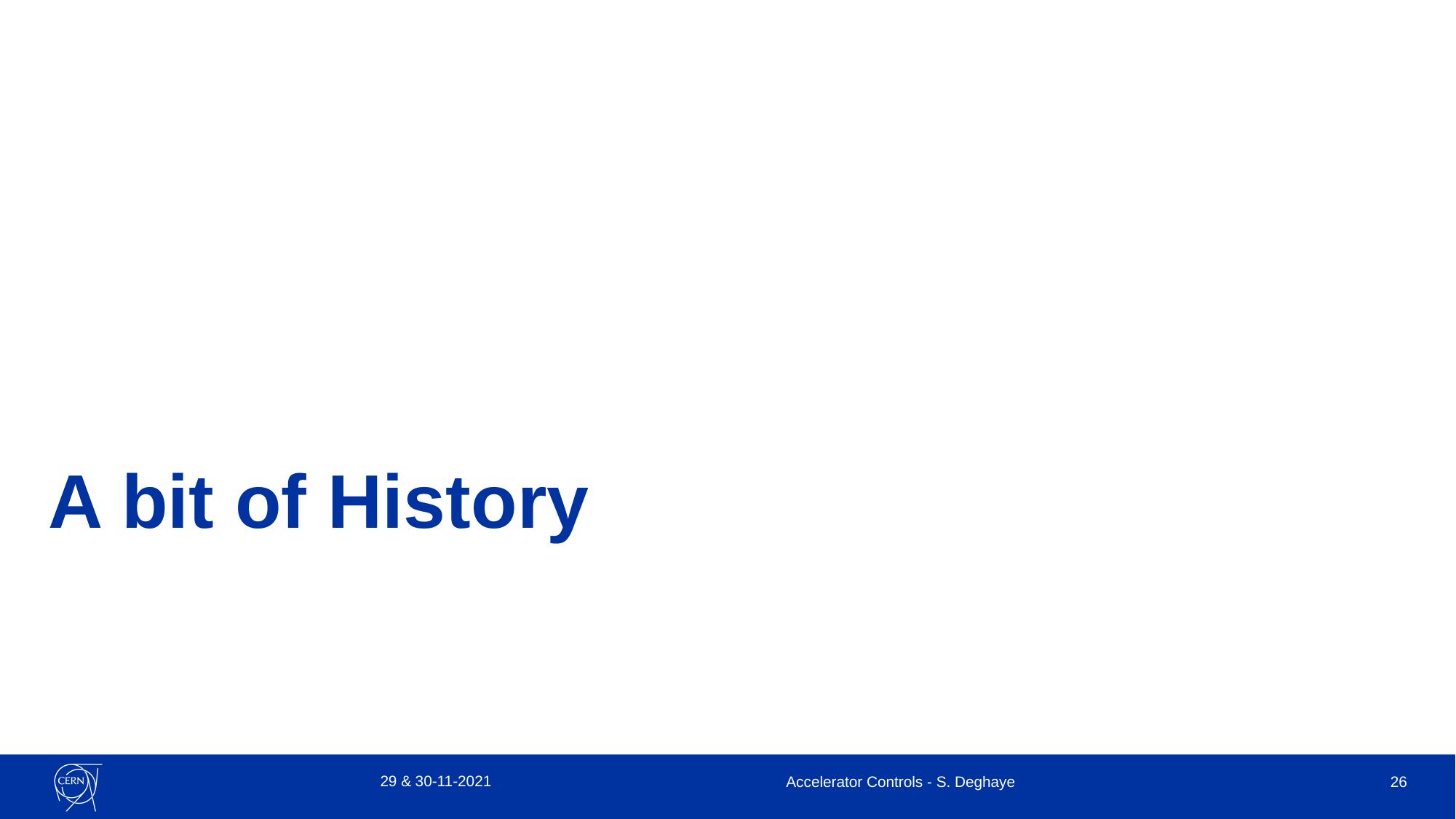

# A bit of History

29 & 30-11-2021
Accelerator Controls - S. Deghaye
26